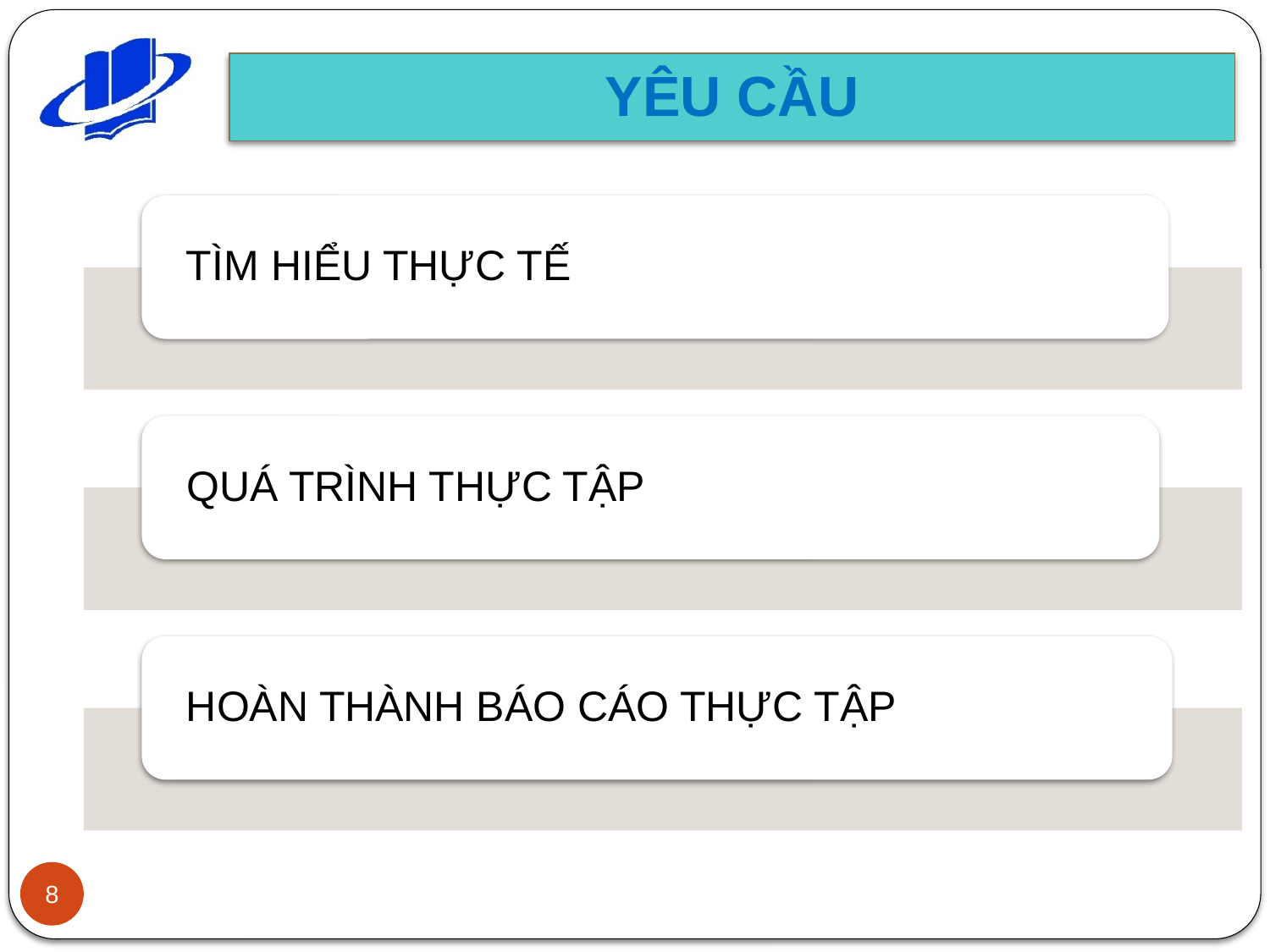

YÊU CẦU
TÌM HIỂU THỰC TẾ
QUÁ TRÌNH THỰC TẬP
HOÀN THÀNH BÁO CÁO THỰC TẬP
8